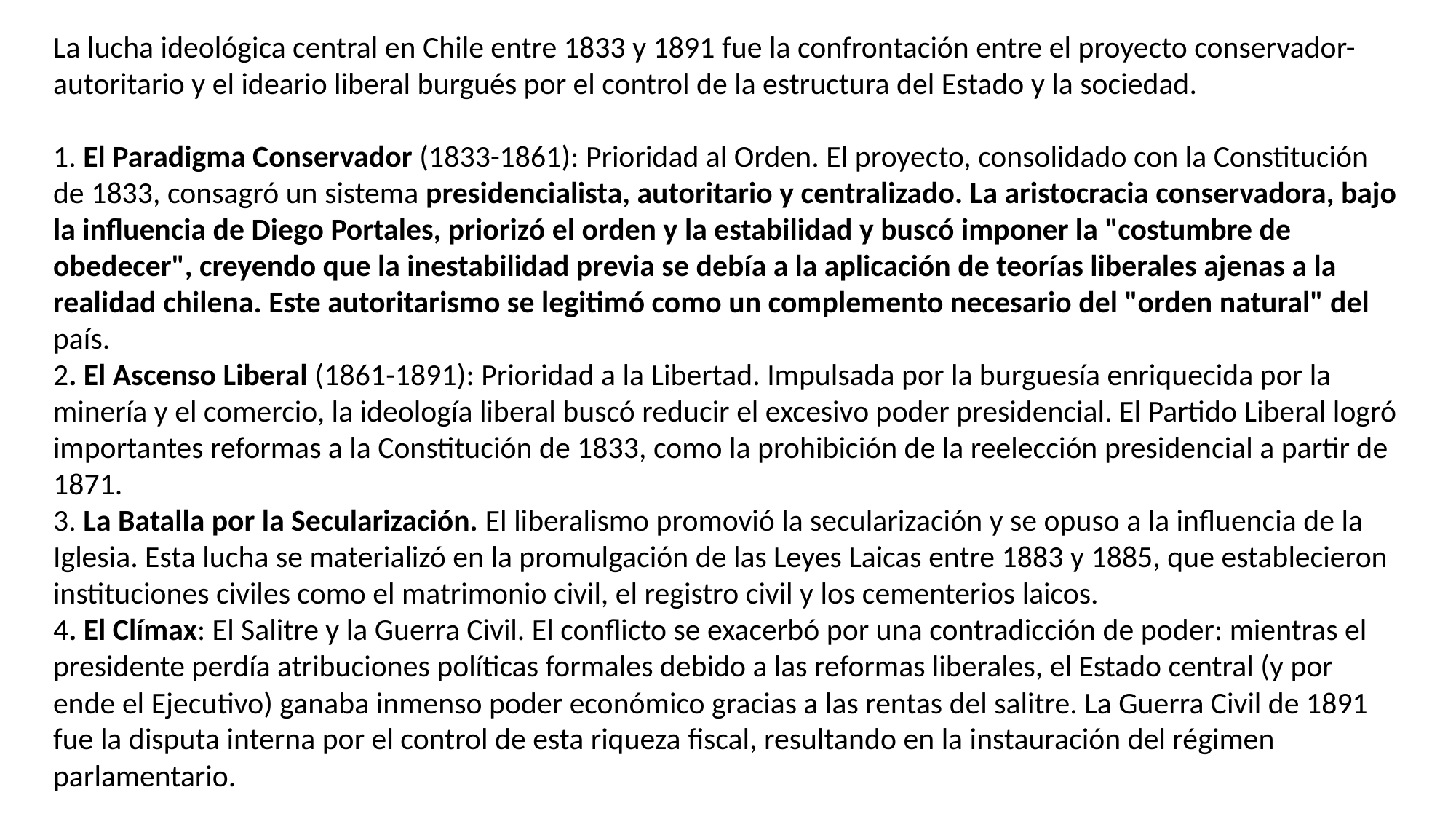

La lucha ideológica central en Chile entre 1833 y 1891 fue la confrontación entre el proyecto conservador-autoritario y el ideario liberal burgués por el control de la estructura del Estado y la sociedad.

1. El Paradigma Conservador (1833-1861): Prioridad al Orden. El proyecto, consolidado con la Constitución de 1833, consagró un sistema presidencialista, autoritario y centralizado. La aristocracia conservadora, bajo la influencia de Diego Portales, priorizó el orden y la estabilidad y buscó imponer la "costumbre de obedecer", creyendo que la inestabilidad previa se debía a la aplicación de teorías liberales ajenas a la realidad chilena. Este autoritarismo se legitimó como un complemento necesario del "orden natural" del país.
2. El Ascenso Liberal (1861-1891): Prioridad a la Libertad. Impulsada por la burguesía enriquecida por la minería y el comercio, la ideología liberal buscó reducir el excesivo poder presidencial. El Partido Liberal logró importantes reformas a la Constitución de 1833, como la prohibición de la reelección presidencial a partir de 1871.
3. La Batalla por la Secularización. El liberalismo promovió la secularización y se opuso a la influencia de la Iglesia. Esta lucha se materializó en la promulgación de las Leyes Laicas entre 1883 y 1885, que establecieron instituciones civiles como el matrimonio civil, el registro civil y los cementerios laicos.
4. El Clímax: El Salitre y la Guerra Civil. El conflicto se exacerbó por una contradicción de poder: mientras el presidente perdía atribuciones políticas formales debido a las reformas liberales, el Estado central (y por ende el Ejecutivo) ganaba inmenso poder económico gracias a las rentas del salitre. La Guerra Civil de 1891 fue la disputa interna por el control de esta riqueza fiscal, resultando en la instauración del régimen parlamentario.